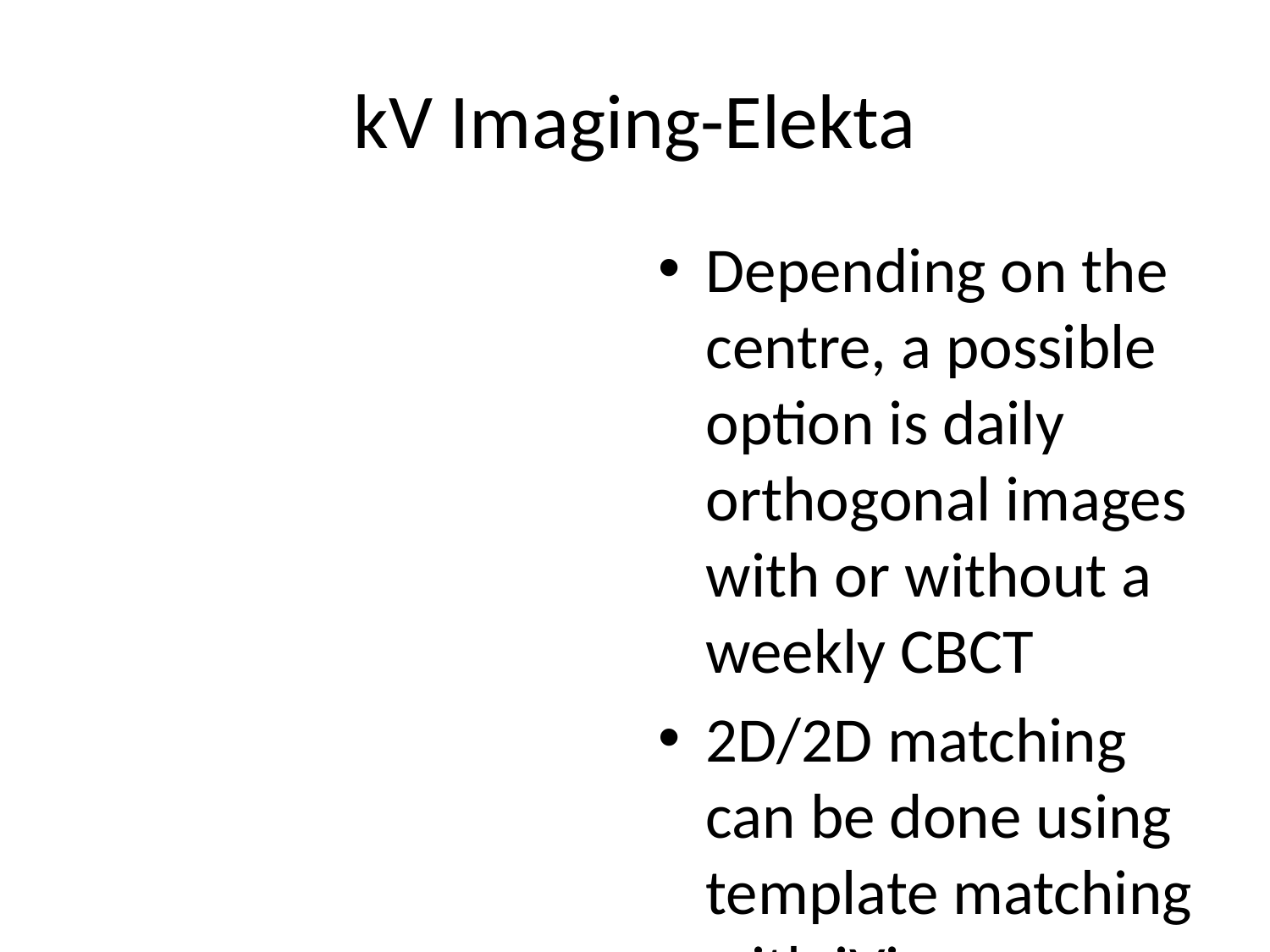

kV Imaging-Elekta
Depending on the centre, a possible option is daily orthogonal images with or without a weekly CBCT
2D/2D matching can be done using template matching with iView software
Matching to bony anatomy